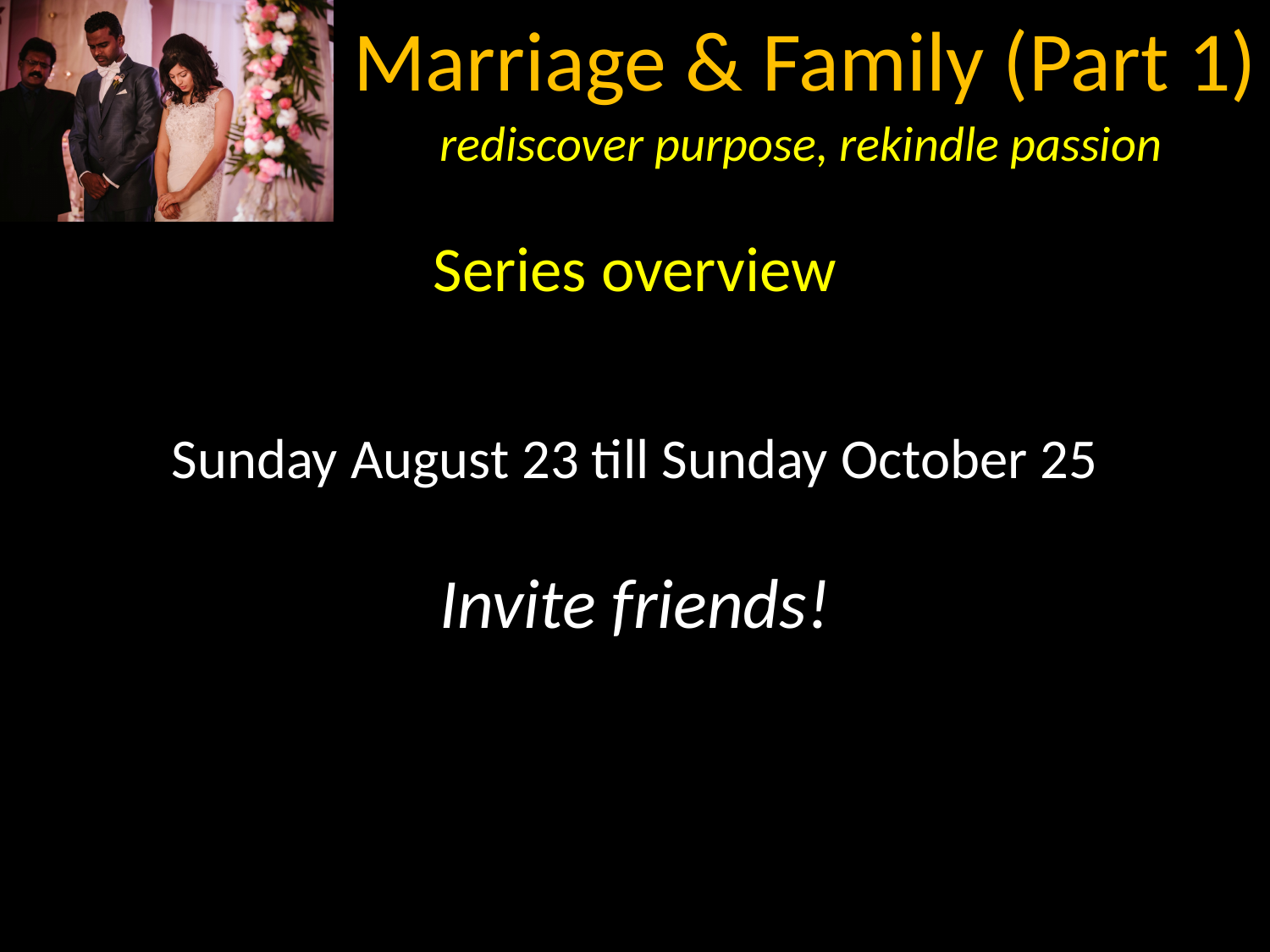

Series overview
Sunday August 23 till Sunday October 25

Invite friends!